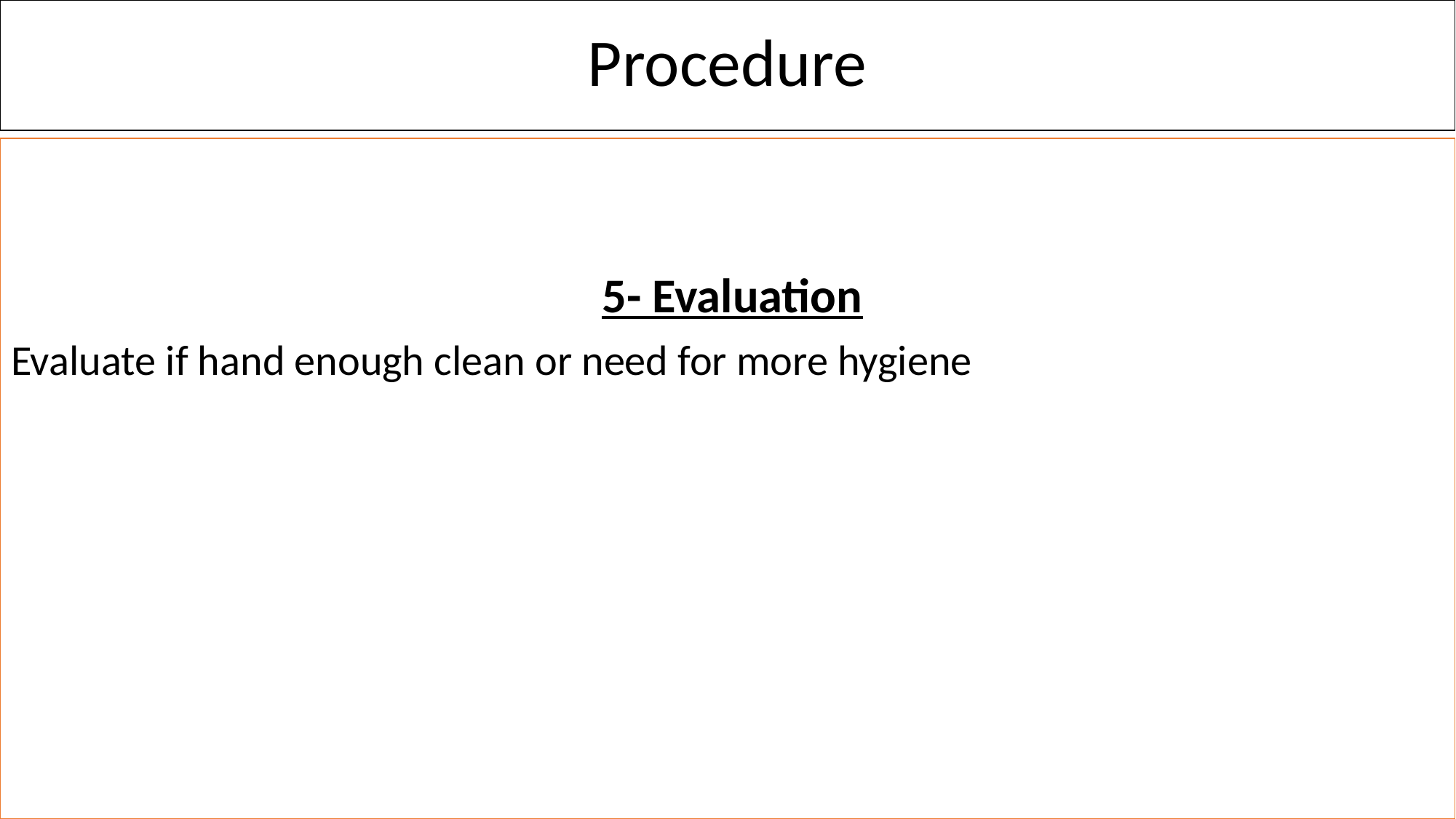

# Procedure

 5- Evaluation
Evaluate if hand enough clean or need for more hygiene
23